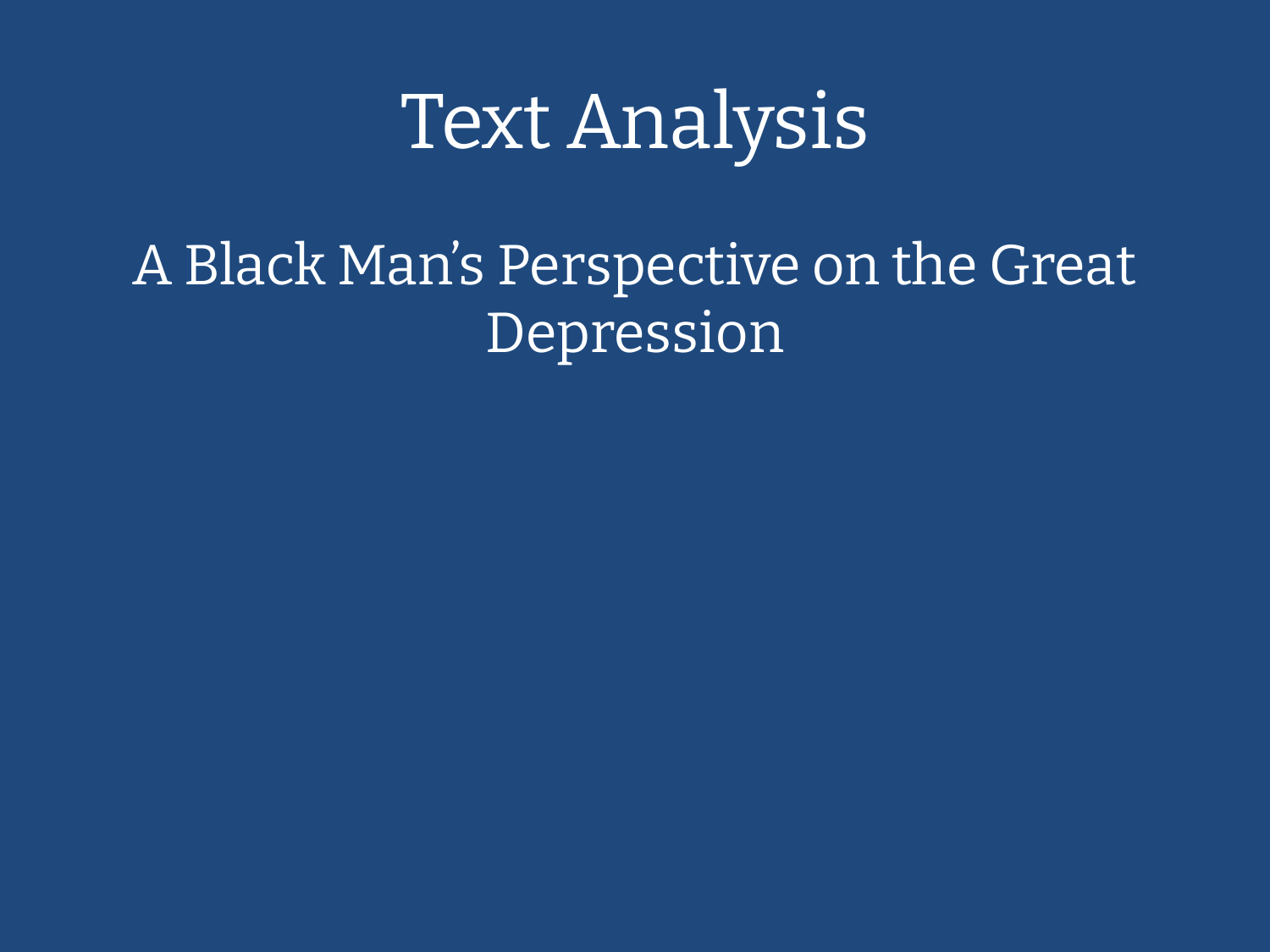

# Text Analysis
A Black Man’s Perspective on the Great Depression